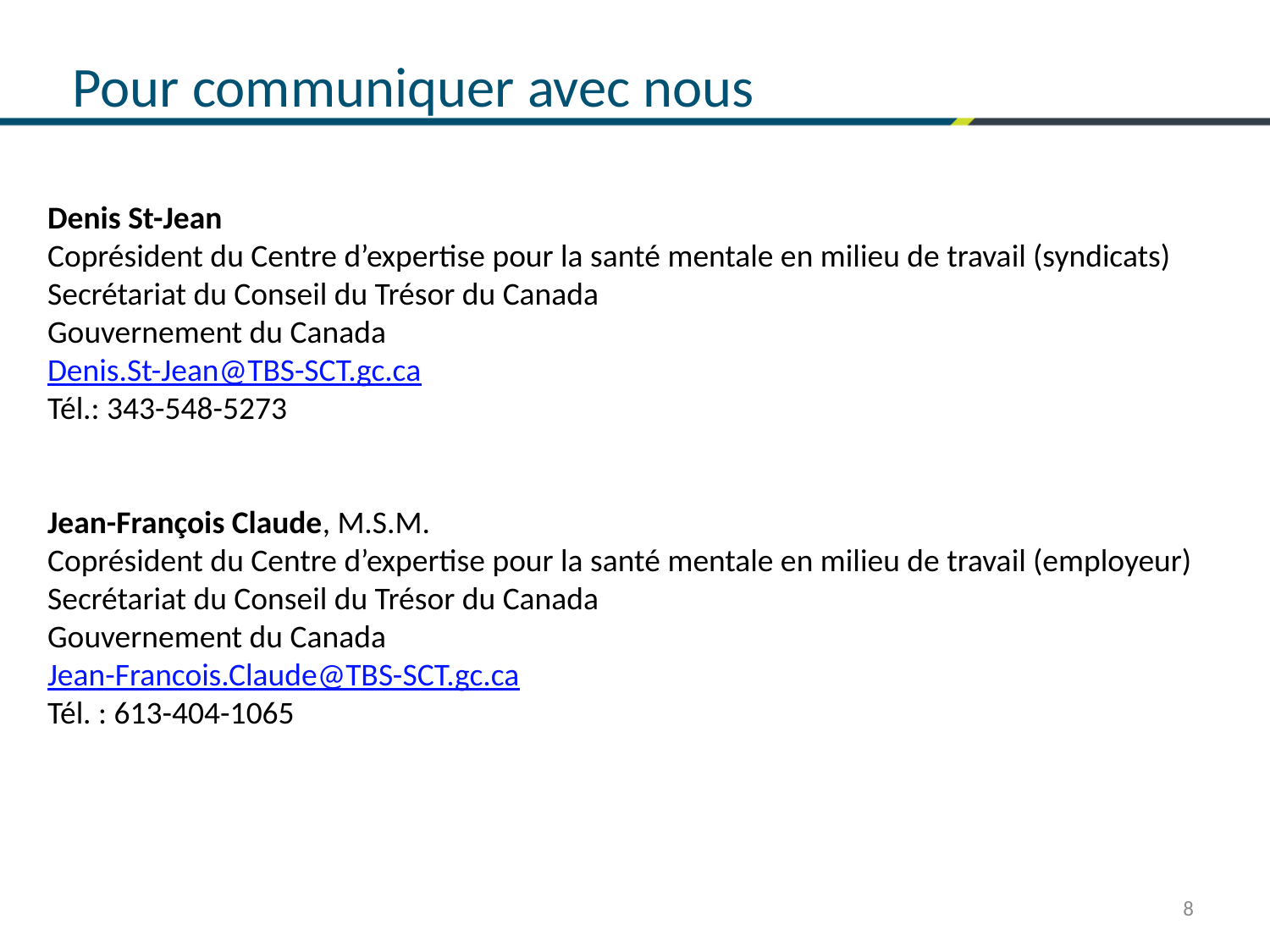

Pour communiquer avec nous
Denis St-Jean
Coprésident du Centre d’expertise pour la santé mentale en milieu de travail (syndicats)
Secrétariat du Conseil du Trésor du Canada
Gouvernement du Canada
Denis.St-Jean@TBS-SCT.gc.ca
Tél.: 343-548-5273

Jean-François Claude, M.S.M.
Coprésident du Centre d’expertise pour la santé mentale en milieu de travail (employeur)
Secrétariat du Conseil du Trésor du Canada
Gouvernement du Canada
Jean-Francois.Claude@TBS-SCT.gc.ca
Tél. : 613-404-1065

8